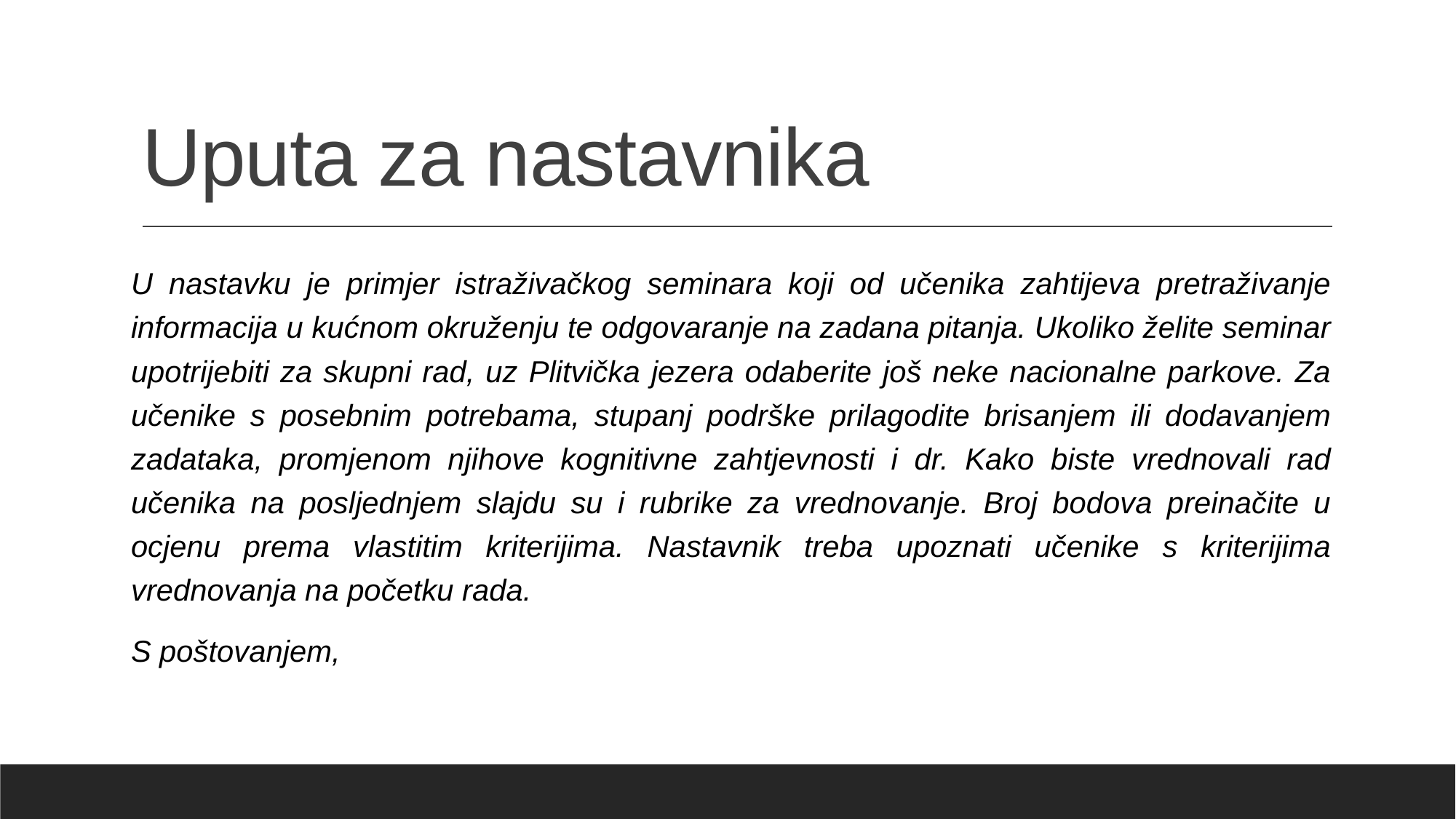

# Uputa za nastavnika
U nastavku je primjer istraživačkog seminara koji od učenika zahtijeva pretraživanje informacija u kućnom okruženju te odgovaranje na zadana pitanja. Ukoliko želite seminar upotrijebiti za skupni rad, uz Plitvička jezera odaberite još neke nacionalne parkove. Za učenike s posebnim potrebama, stupanj podrške prilagodite brisanjem ili dodavanjem zadataka, promjenom njihove kognitivne zahtjevnosti i dr. Kako biste vrednovali rad učenika na posljednjem slajdu su i rubrike za vrednovanje. Broj bodova preinačite u ocjenu prema vlastitim kriterijima. Nastavnik treba upoznati učenike s kriterijima vrednovanja na početku rada.
S poštovanjem,